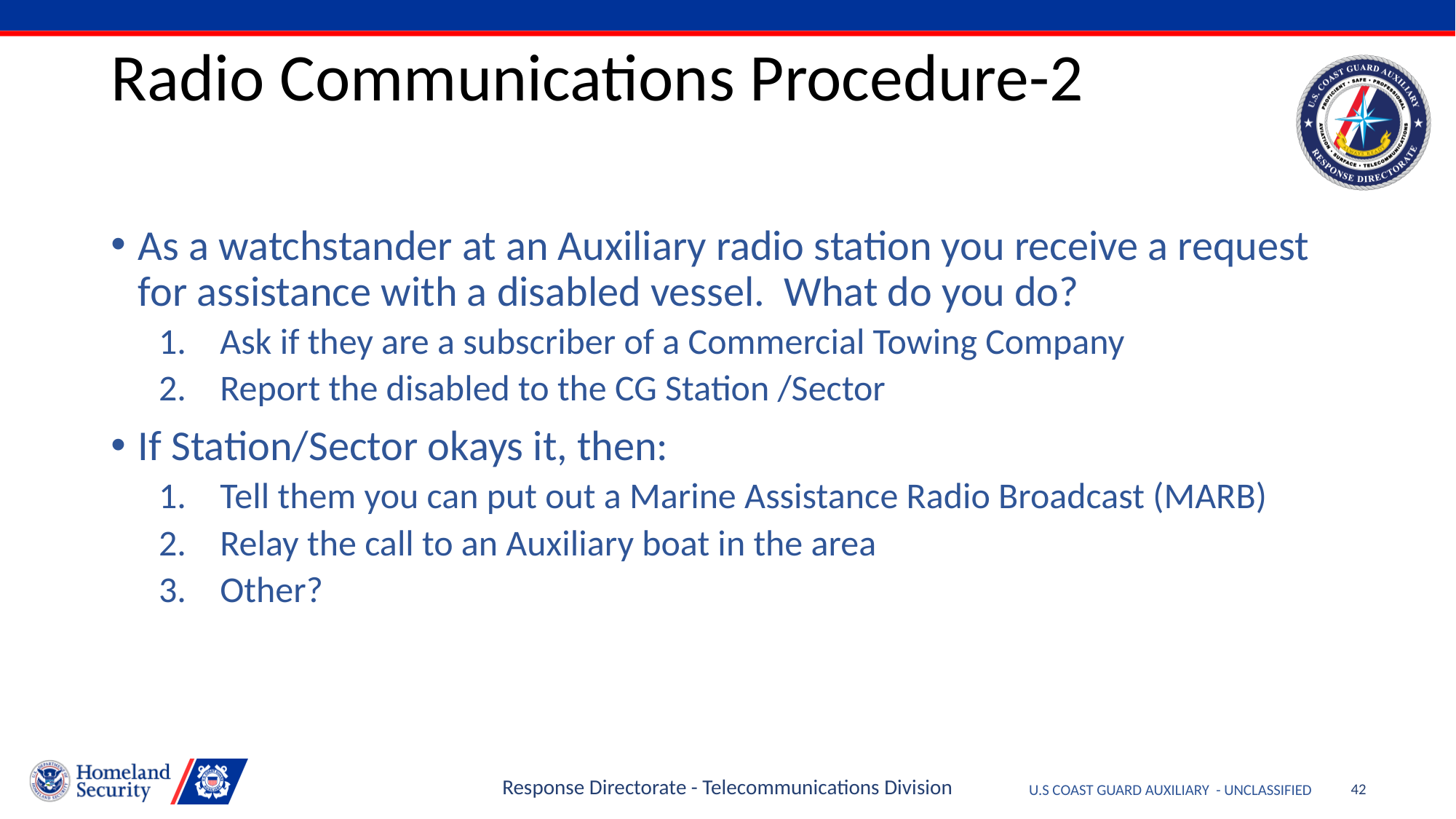

# Radio Communications Procedure-2
As a watchstander at an Auxiliary radio station you receive a request for assistance with a disabled vessel.  What do you do?
Ask if they are a subscriber of a Commercial Towing Company
Report the disabled to the CG Station /Sector
If Station/Sector okays it, then:
Tell them you can put out a Marine Assistance Radio Broadcast (MARB)
Relay the call to an Auxiliary boat in the area
Other?
Response Directorate - Telecommunications Division
42